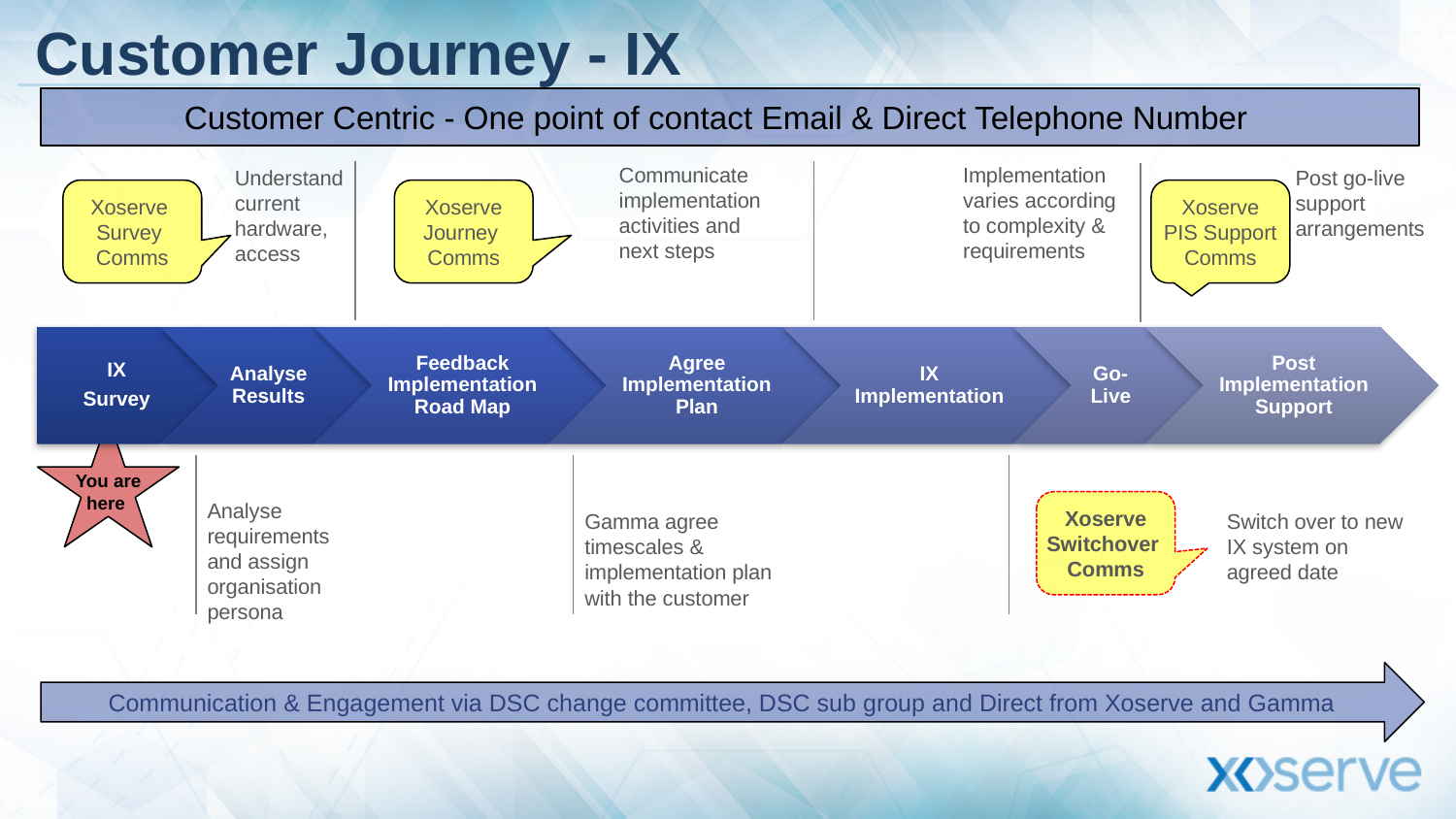

# Customer Journey - IX
Customer Centric - One point of contact Email & Direct Telephone Number
IX
Survey
Analyse Results
Feedback Implementation Road Map
Agree Implementation Plan
IX Implementation
Go-Live
Post Implementation Support
Communicate implementation activities and next steps
Implementation varies according to complexity & requirements
Understand current
hardware, access
Post go-live support arrangements
Xoserve
Survey
Comms
Xoserve
Journey
Comms
Xoserve
 PIS Support
Comms

You are here
Analyse requirements and assign
organisation
persona
Xoserve
Switchover
Comms
Gamma agree timescales & implementation plan with the customer
Switch over to new IX system on agreed date
Communication & Engagement via DSC change committee, DSC sub group and Direct from Xoserve and Gamma